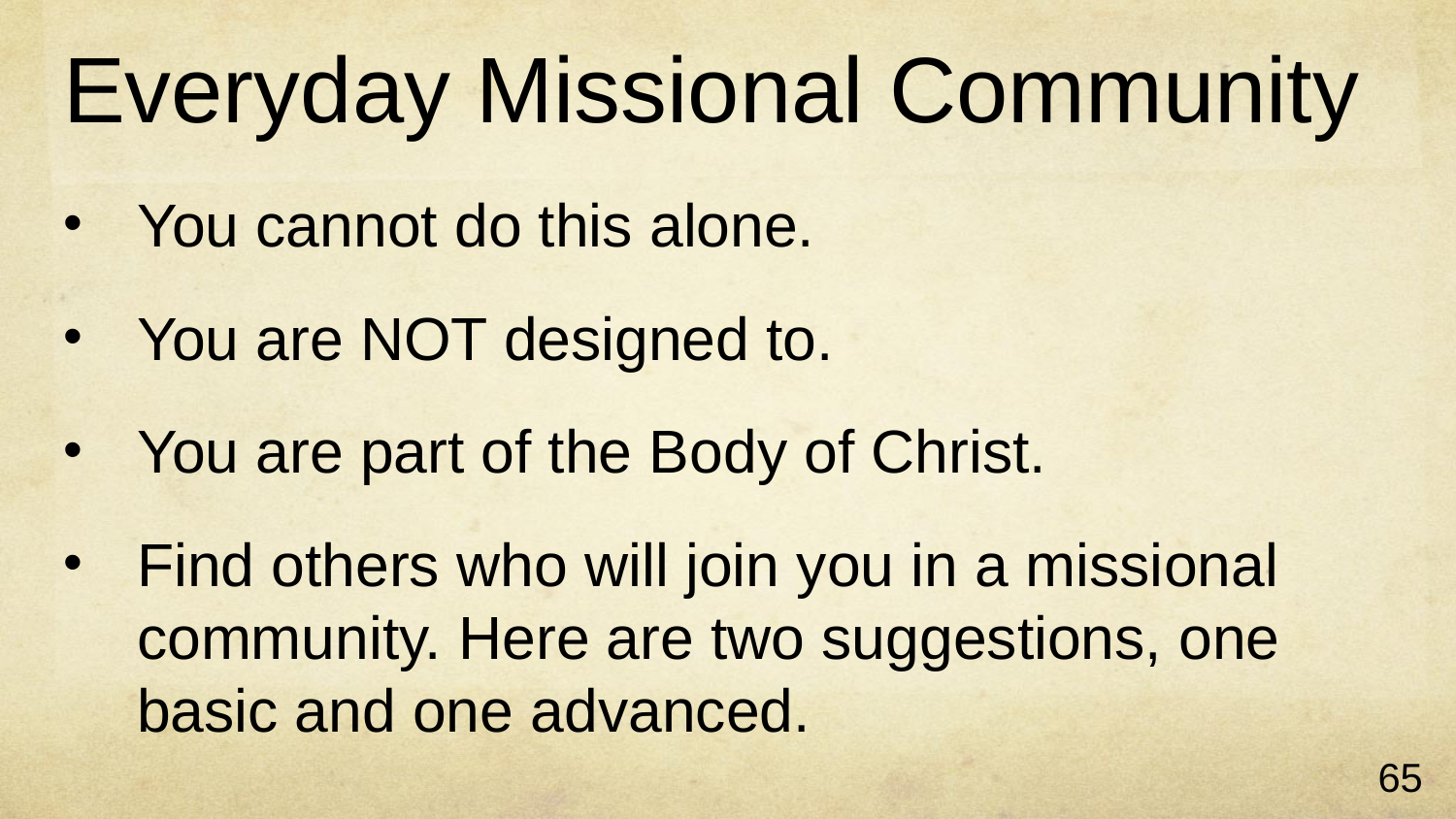

# Everyday Missional Community
You cannot do this alone.
You are NOT designed to.
You are part of the Body of Christ.
Find others who will join you in a missional community. Here are two suggestions, one basic and one advanced.
65